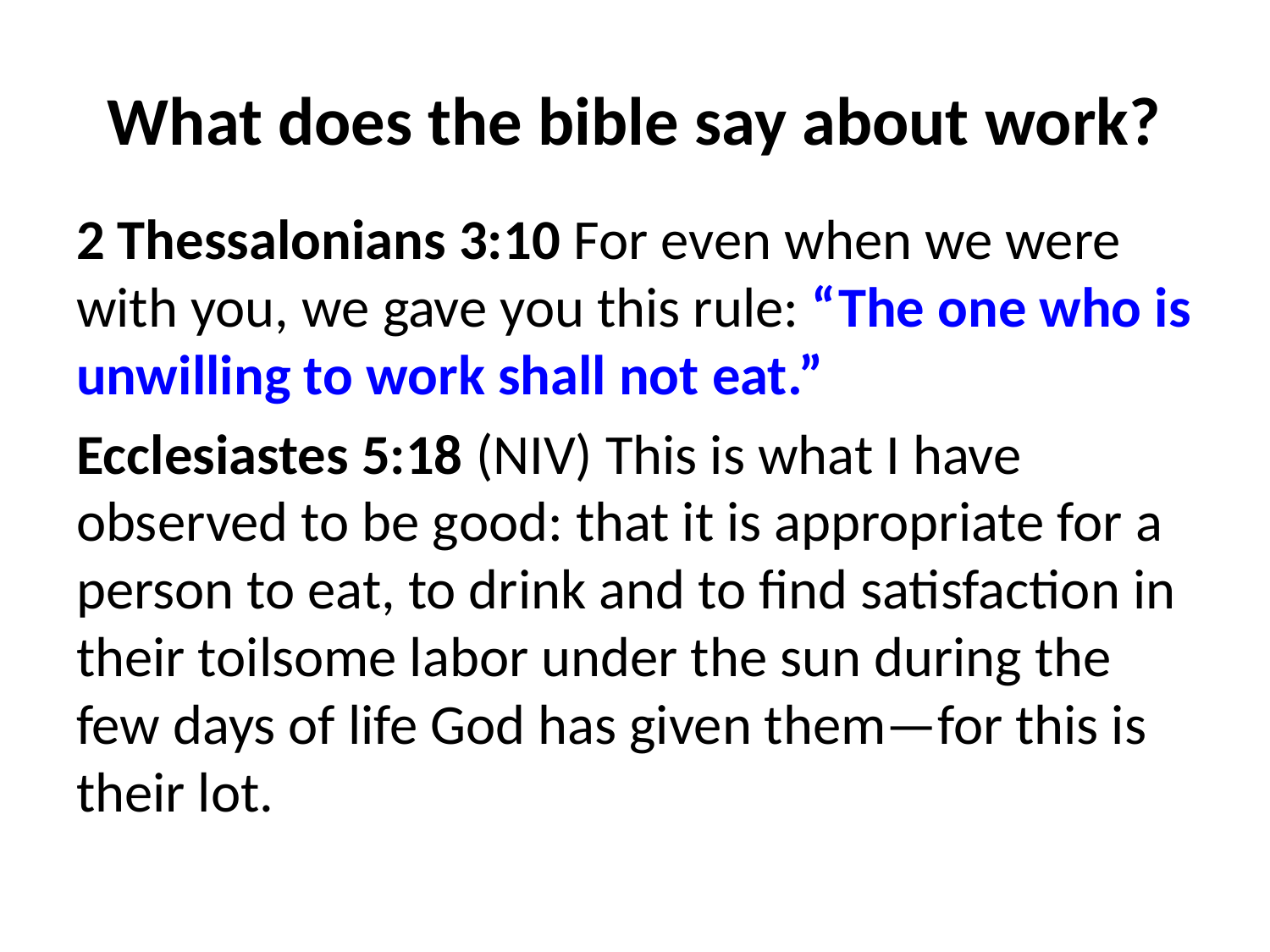

# What does the bible say about work?

2 Thessalonians 3:10 For even when we were with you, we gave you this rule: “The one who is unwilling to work shall not eat.”
Ecclesiastes 5:18 (NIV) This is what I have observed to be good: that it is appropriate for a person to eat, to drink and to find satisfaction in their toilsome labor under the sun during the few days of life God has given them—for this is their lot.